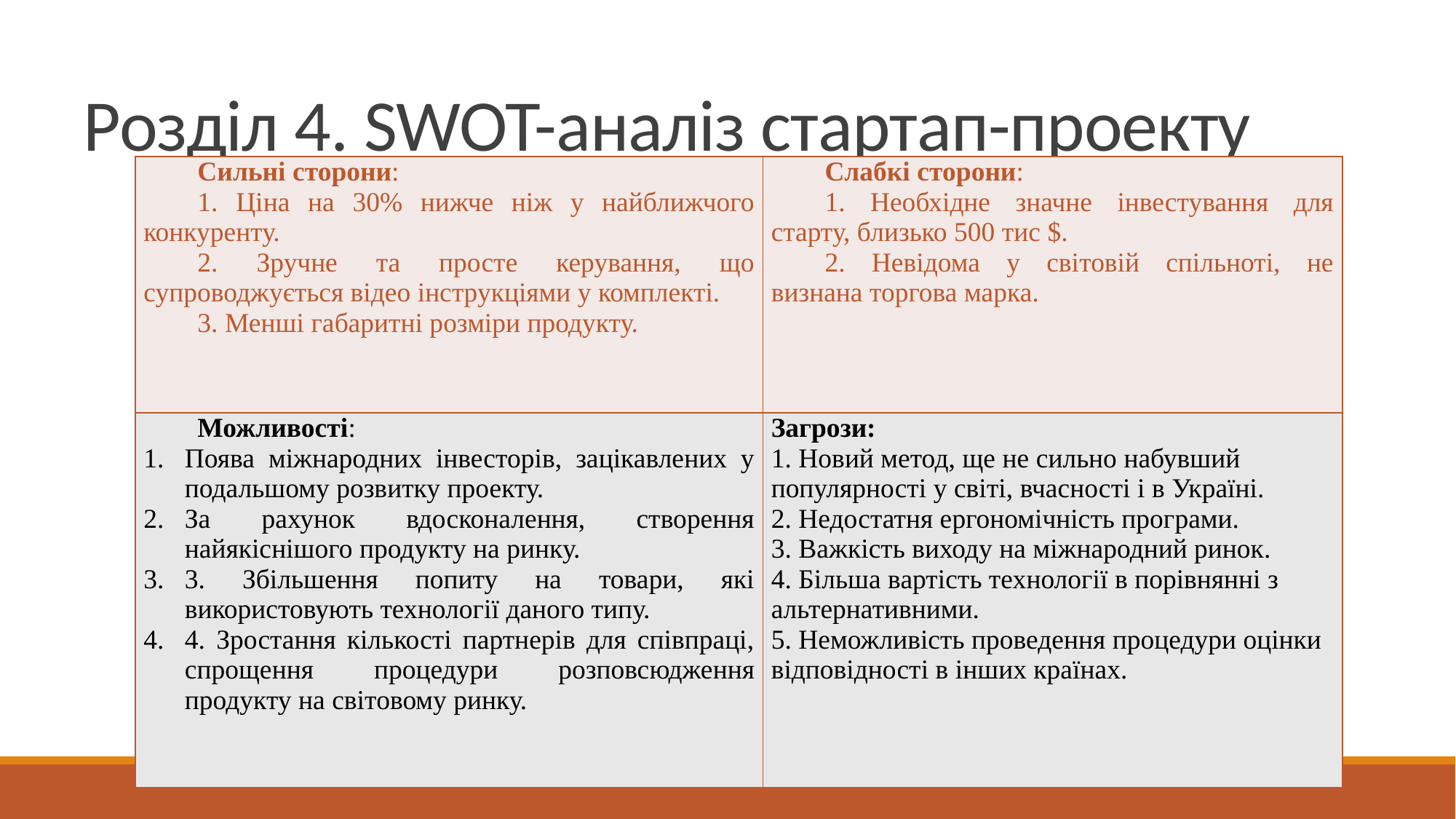

19
# Розділ 4. SWOT-аналіз стартап-проекту
| Сильні сторони: 1. Ціна на 30% нижче ніж у найближчого конкуренту. 2. Зручне та просте керування, що супроводжується відео інструкціями у комплекті. 3. Менші габаритні розміри продукту. | Слабкі сторони: 1. Необхідне значне інвестування для старту, близько 500 тис $. 2. Невідома у світовій спільноті, не визнана торгова марка. |
| --- | --- |
| Можливості: Поява міжнародних інвесторів, зацікавлених у подальшому розвитку проекту. За рахунок вдосконалення, створення найякіснішого продукту на ринку. 3. Збільшення попиту на товари, які використовують технології даного типу. 4. Зростання кількості партнерів для співпраці, спрощення процедури розповсюдження продукту на світовому ринку. | Загрози: 1. Новий метод, ще не сильно набувший популярності у світі, вчасності і в Україні. 2. Недостатня ергономічність програми. 3. Важкість виходу на міжнародний ринок. 4. Більша вартість технології в порівнянні з альтернативними. 5. Неможливість проведення процедури оцінки відповідності в інших країнах. |